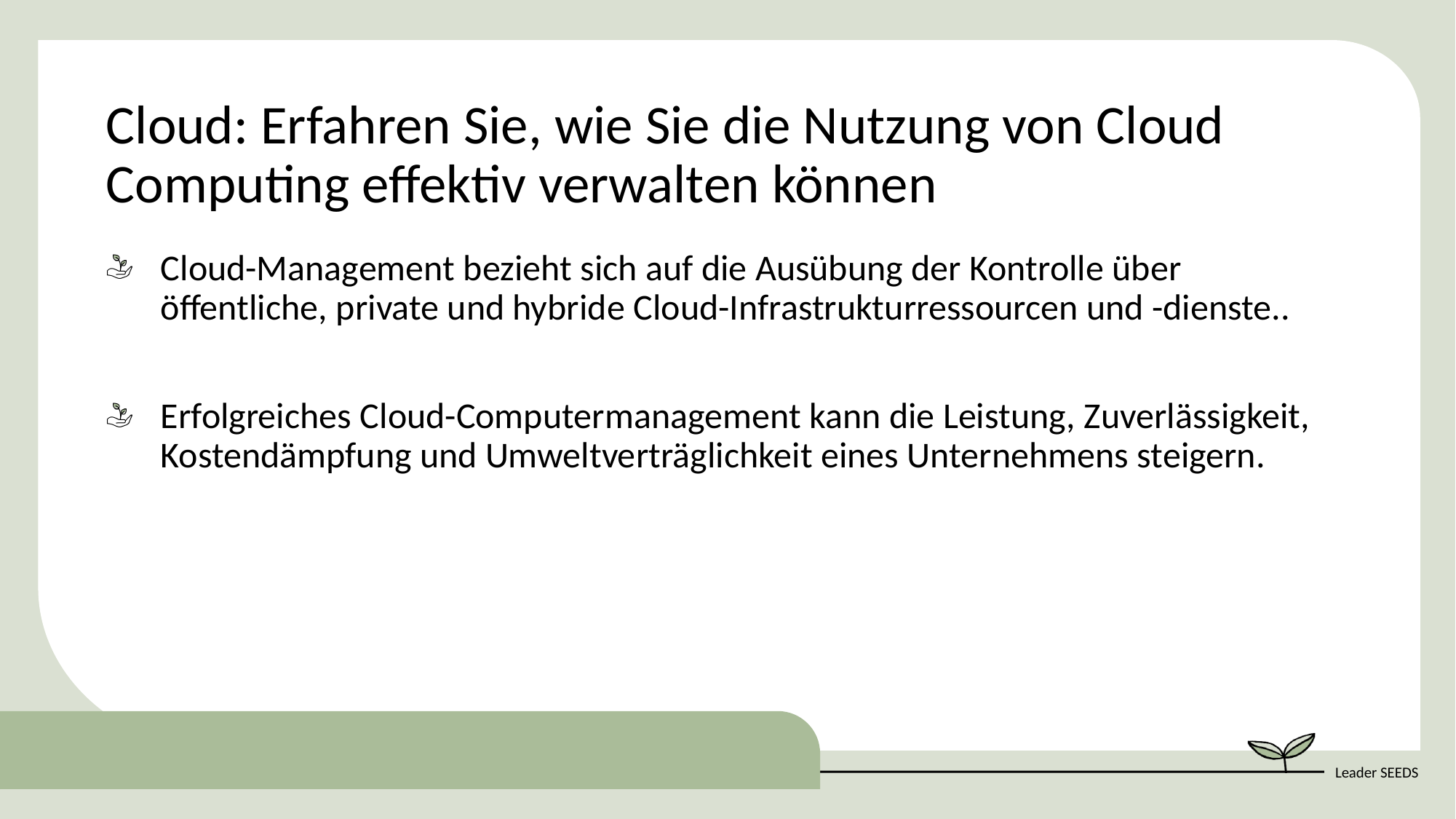

Cloud: Erfahren Sie, wie Sie die Nutzung von Cloud Computing effektiv verwalten können

Cloud-Management bezieht sich auf die Ausübung der Kontrolle über öffentliche, private und hybride Cloud-Infrastrukturressourcen und -dienste..

Erfolgreiches Cloud-Computermanagement kann die Leistung, Zuverlässigkeit, Kostendämpfung und Umweltverträglichkeit eines Unternehmens steigern.